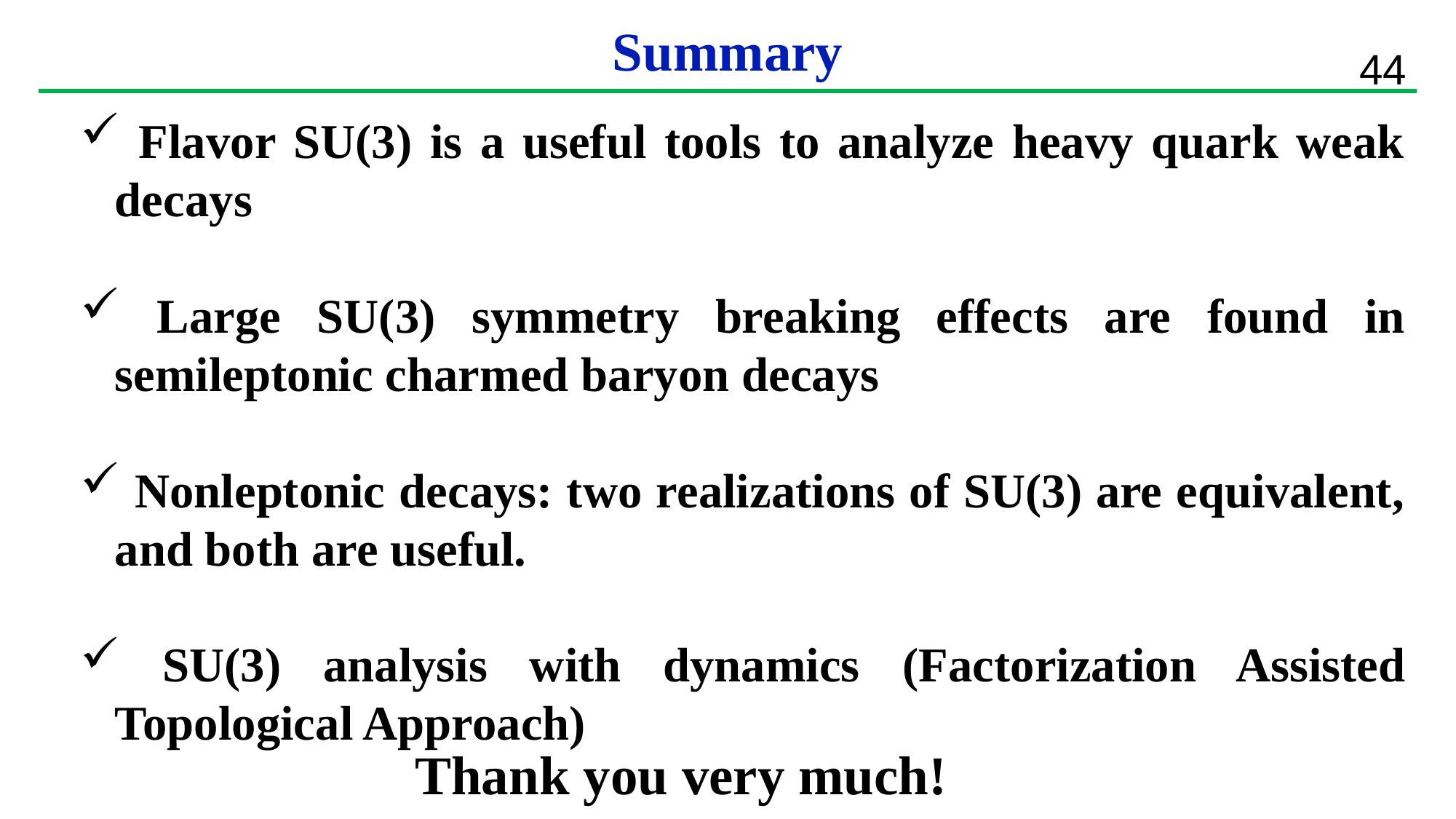

Summary
44
 Flavor SU(3) is a useful tools to analyze heavy quark weak decays

 Large SU(3) symmetry breaking effects are found in semileptonic charmed baryon decays

 Nonleptonic decays: two realizations of SU(3) are equivalent, and both are useful.

 SU(3) analysis with dynamics (Factorization Assisted Topological Approach)
Thank you very much!